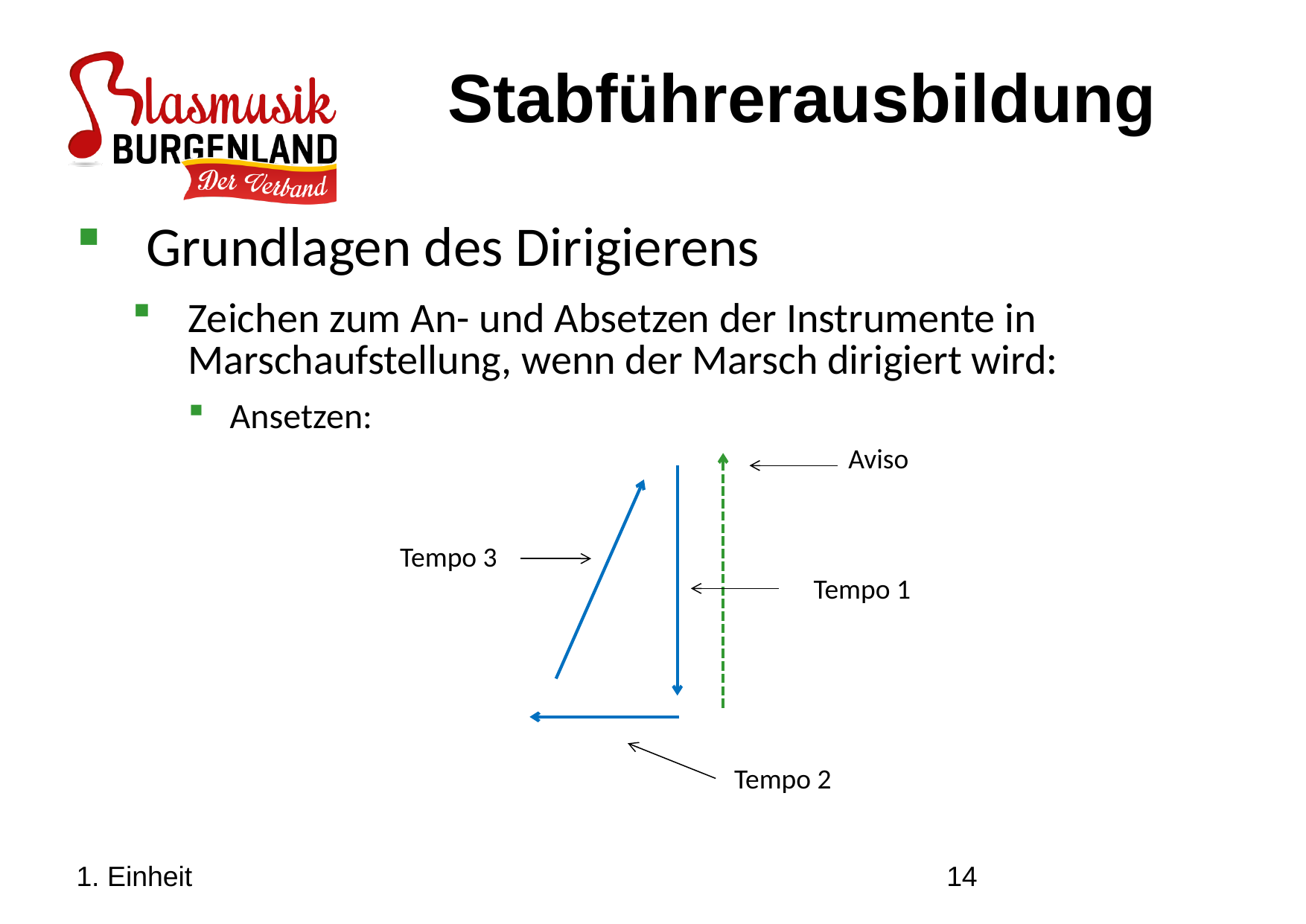

Stabführerausbildung
Grundlagen des Dirigierens
Zeichen zum An- und Absetzen der Instrumente in Marschaufstellung, wenn der Marsch dirigiert wird:
Ansetzen:

Aviso
Tempo 3
Tempo 1
Tempo 2
1. Einheit
14